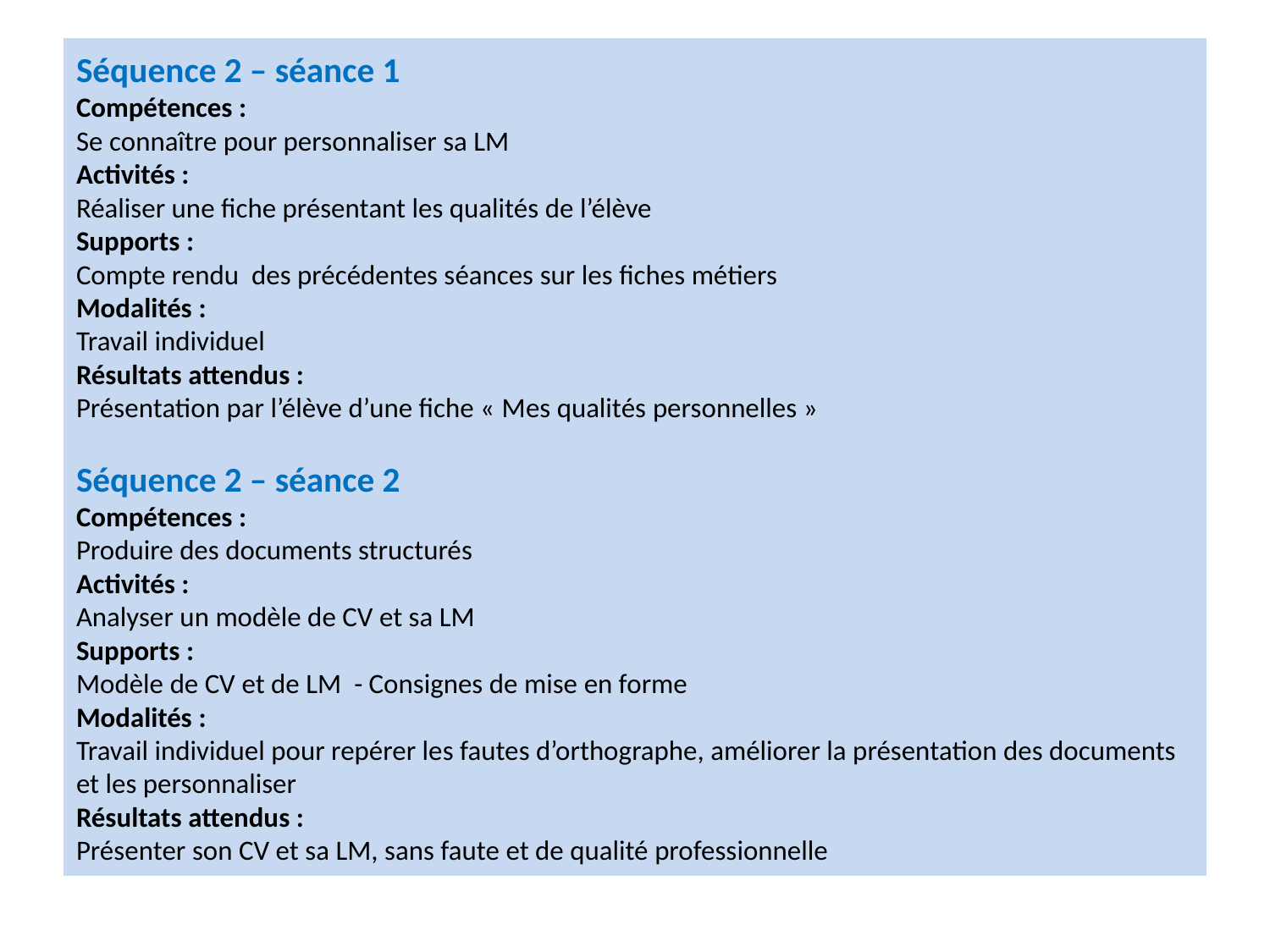

# Séquence 2 – séance 1 Compétences : Se connaître pour personnaliser sa LM Activités : Réaliser une fiche présentant les qualités de l’élève Supports : Compte rendu  des précédentes séances sur les fiches métiers Modalités : Travail individuel Résultats attendus : Présentation par l’élève d’une fiche « Mes qualités personnelles » Séquence 2 – séance 2 Compétences : Produire des documents structurés Activités : Analyser un modèle de CV et sa LM Supports : Modèle de CV et de LM  - Consignes de mise en forme Modalités : Travail individuel pour repérer les fautes d’orthographe, améliorer la présentation des documents et les personnaliser Résultats attendus : Présenter son CV et sa LM, sans faute et de qualité professionnelle